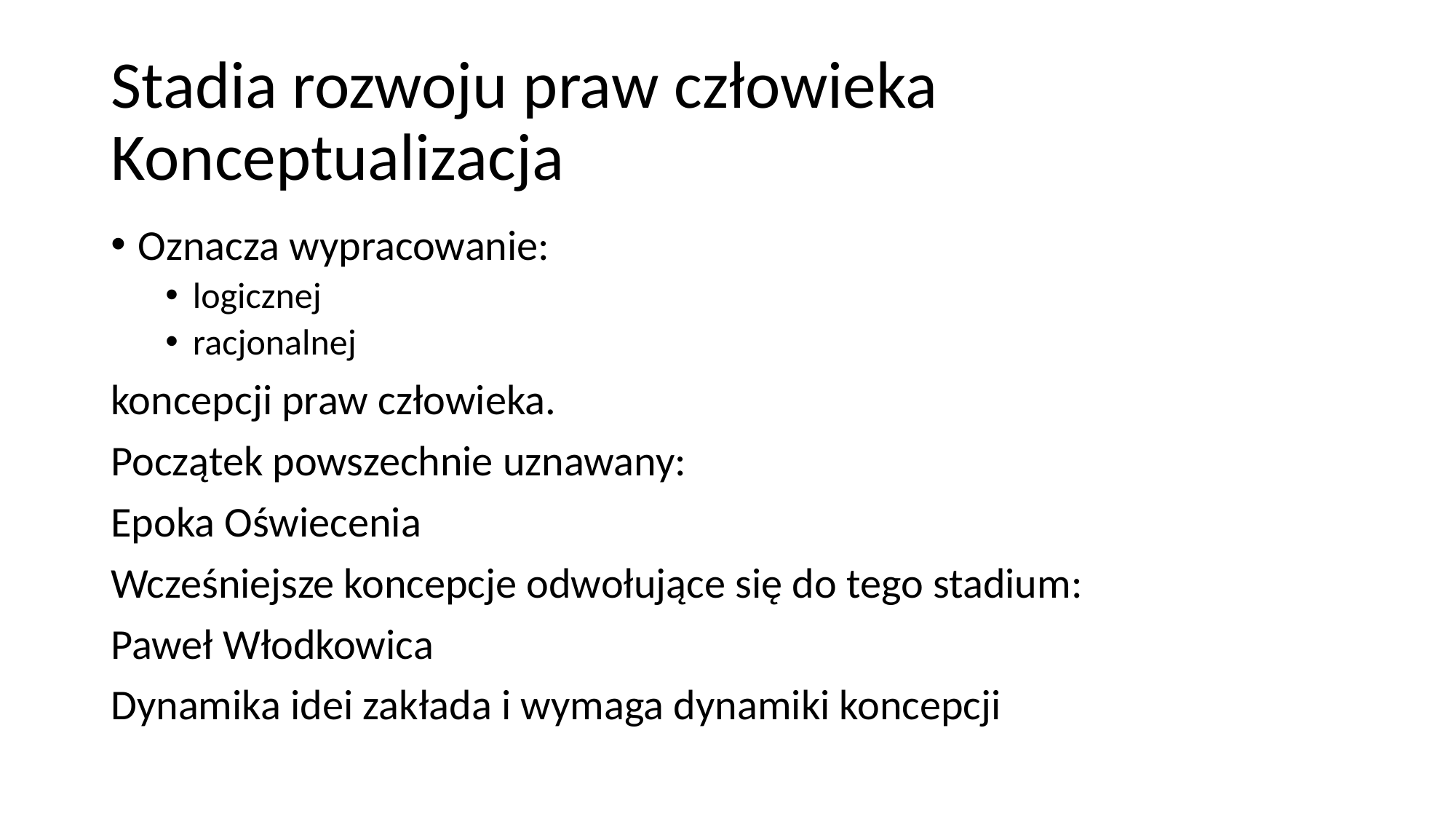

# Stadia rozwoju praw człowieka Konceptualizacja
Oznacza wypracowanie:
logicznej
racjonalnej
koncepcji praw człowieka.
Początek powszechnie uznawany:
Epoka Oświecenia
Wcześniejsze koncepcje odwołujące się do tego stadium:
Paweł Włodkowica
Dynamika idei zakłada i wymaga dynamiki koncepcji